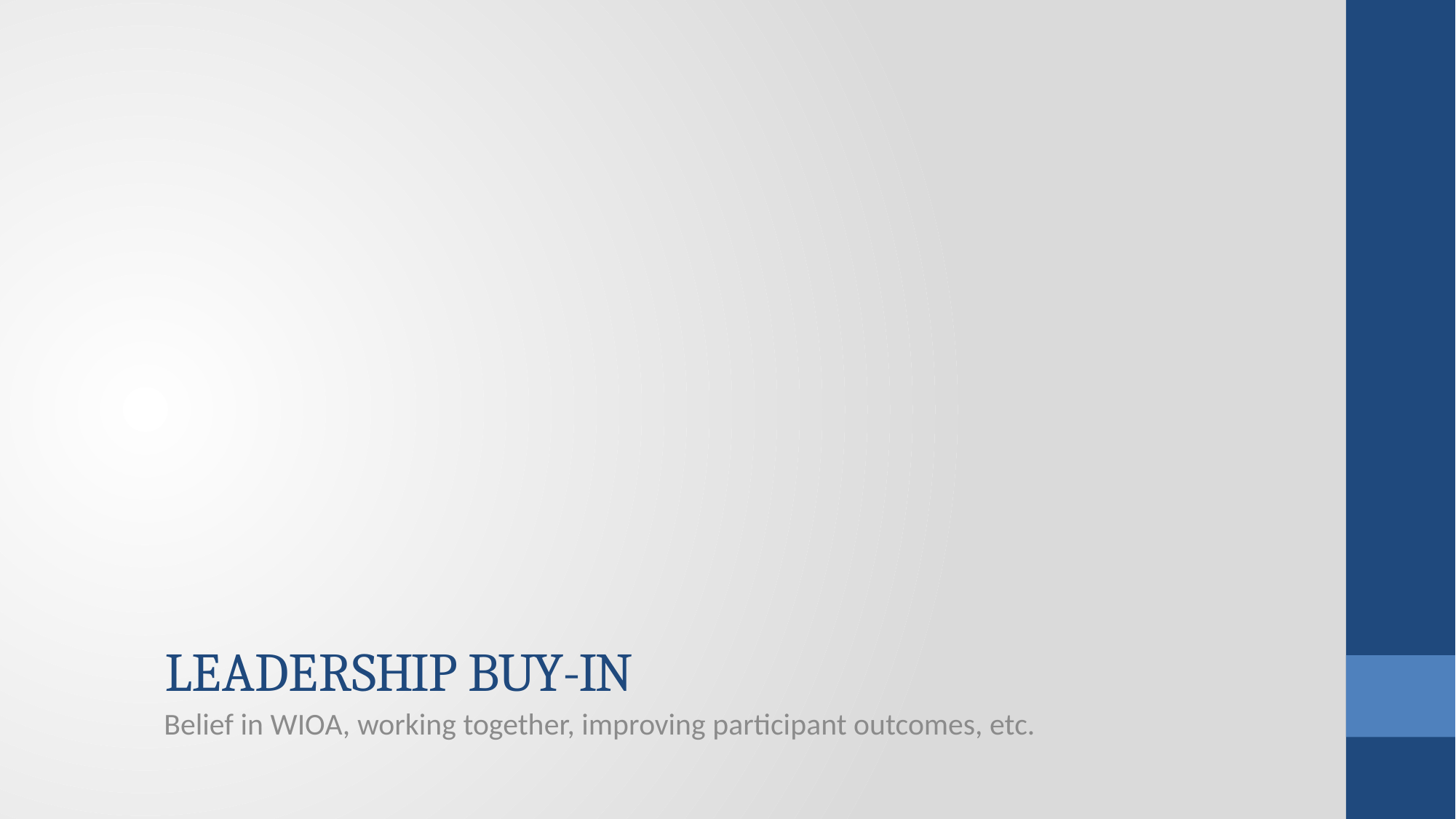

Belief in WIOA, working together, improving participant outcomes, etc.
# Leadership Buy-In